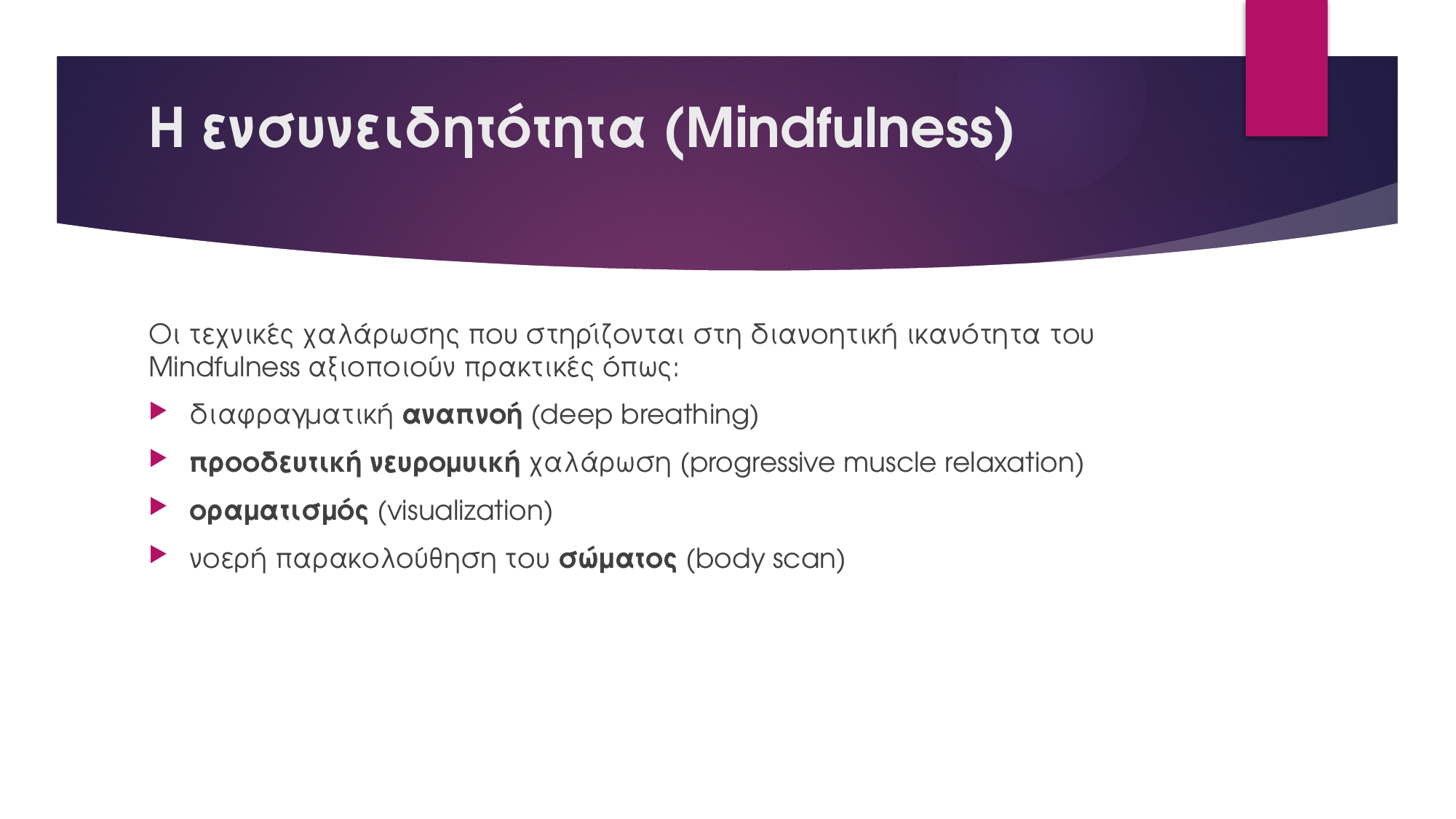

# Η ενσυνειδητότητα (Mindfulness)
Οι τεχνικές χαλάρωσης που στηρίζονται στη διανοητική ικανότητα του Mindfulness αξιοποιούν πρακτικές όπως:
διαφραγματική αναπνοή (deep breathing)
προοδευτική νευρομυική χαλάρωση (progressive muscle relaxation)
οραματισμός (visualization)
νοερή παρακολούθηση του σώματος (body scan)